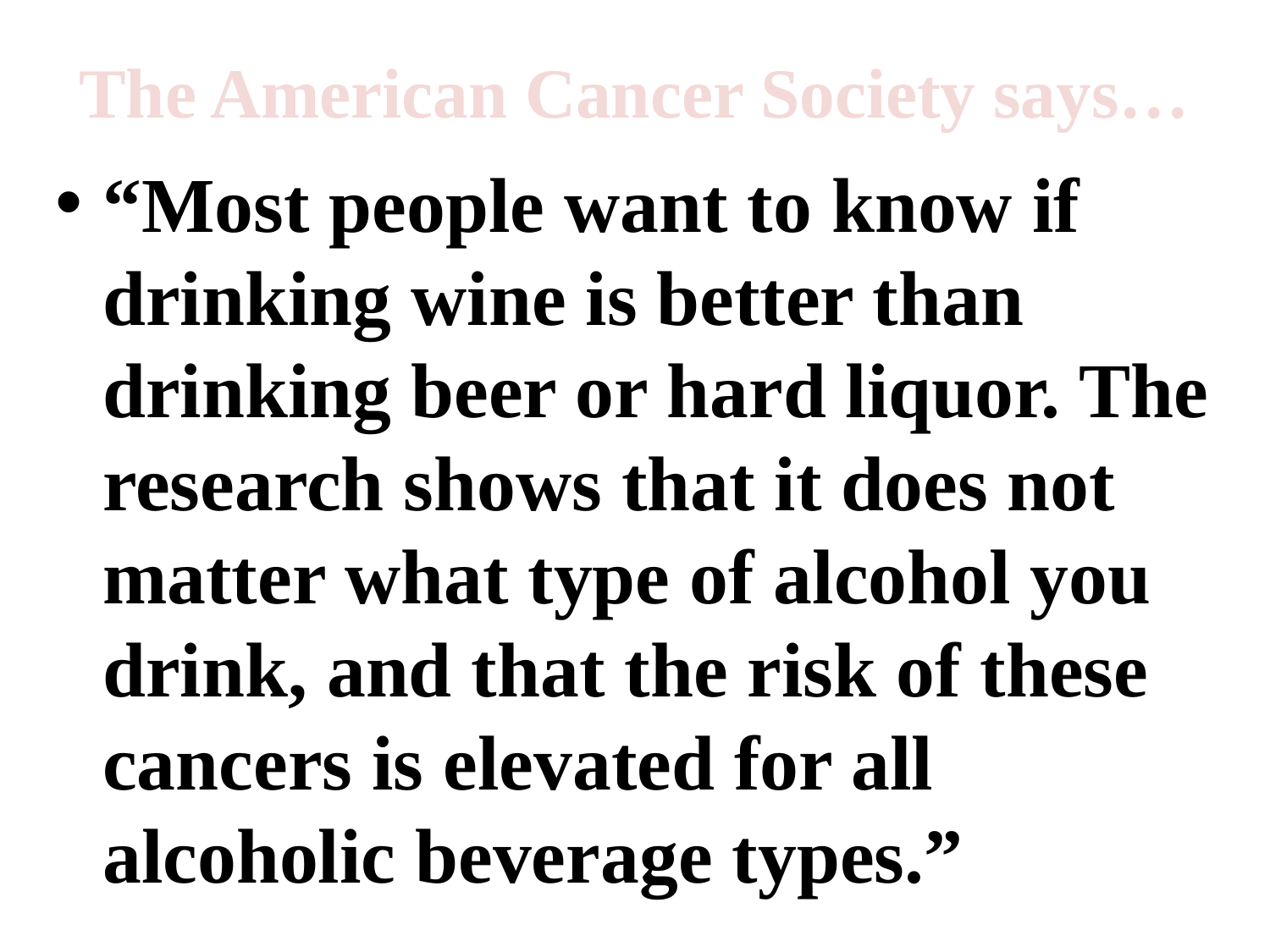

# The American Cancer Society says…
“Most people want to know if drinking wine is better than drinking beer or hard liquor. The research shows that it does not matter what type of alcohol you drink, and that the risk of these cancers is elevated for all alcoholic beverage types.”